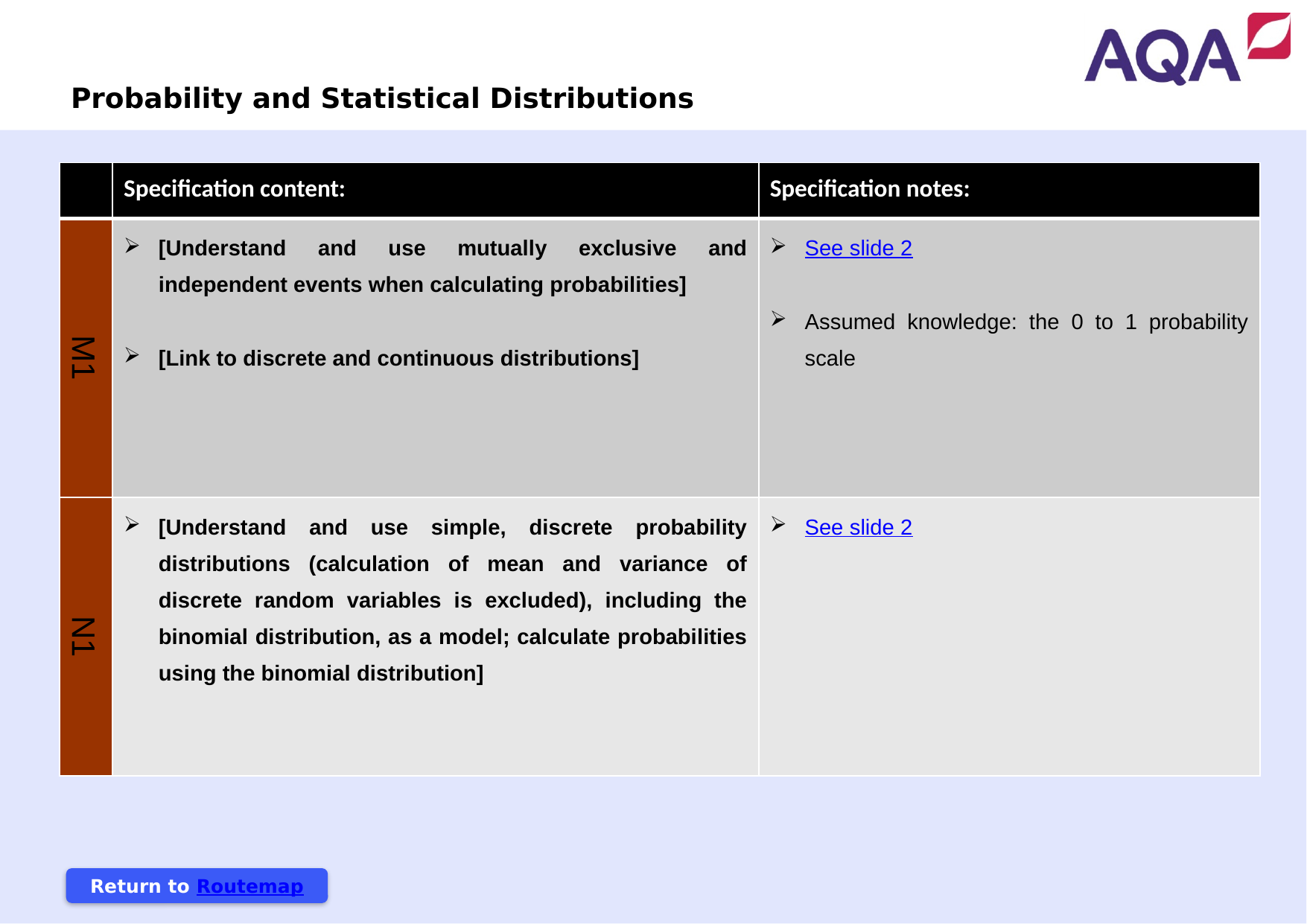

Continued on next page
Probability and Statistical Distributions
|  | Specification content: | Specification notes: |
| --- | --- | --- |
| M1 | [Understand and use mutually exclusive and independent events when calculating probabilities] [Link to discrete and continuous distributions] | See slide 2 Assumed knowledge: the 0 to 1 probability scale |
| N1 | [Understand and use simple, discrete probability distributions (calculation of mean and variance of discrete random variables is excluded), including the binomial distribution, as a model; calculate probabilities using the binomial distribution] | See slide 2 |